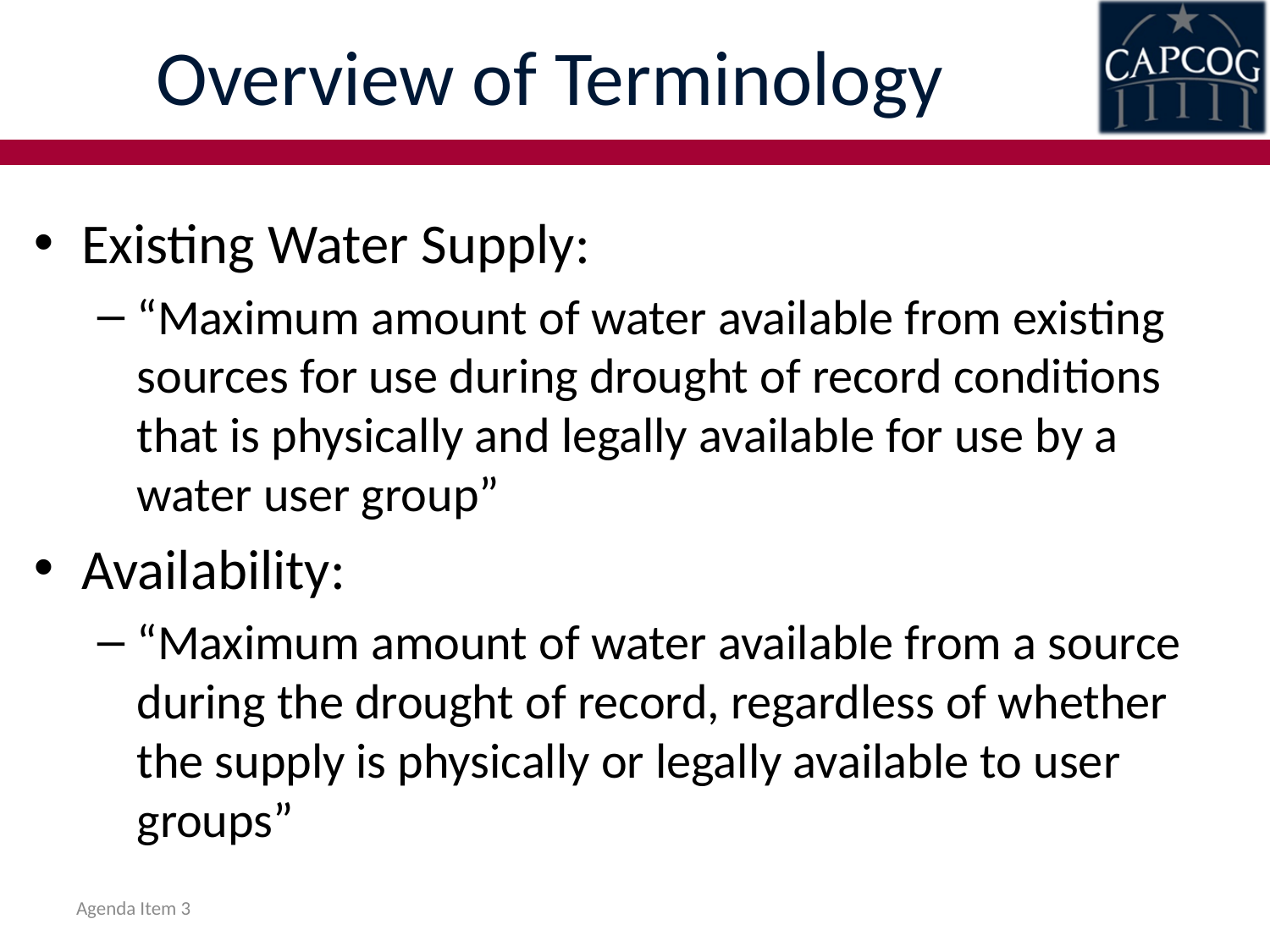

# Overview of Terminology
Existing Water Supply:
“Maximum amount of water available from existing sources for use during drought of record conditions that is physically and legally available for use by a water user group”
Availability:
“Maximum amount of water available from a source during the drought of record, regardless of whether the supply is physically or legally available to user groups”
Agenda Item 3